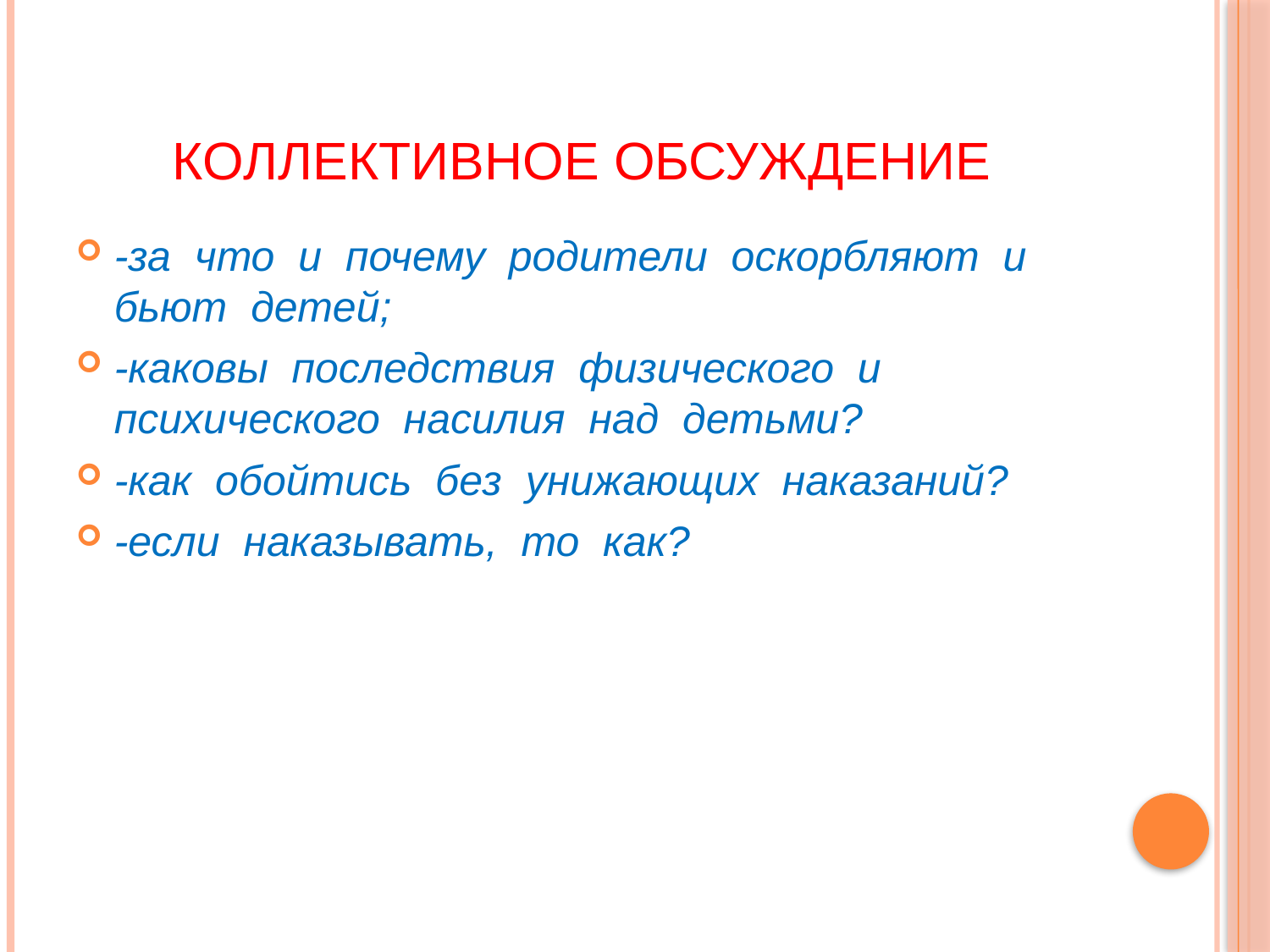

# Коллективное обсуждение
-за  что  и  почему  родители  оскорбляют  и  бьют  детей;
-каковы  последствия  физического  и  психического  насилия  над  детьми?
-как  обойтись  без  унижающих  наказаний?
-если  наказывать,  то  как?